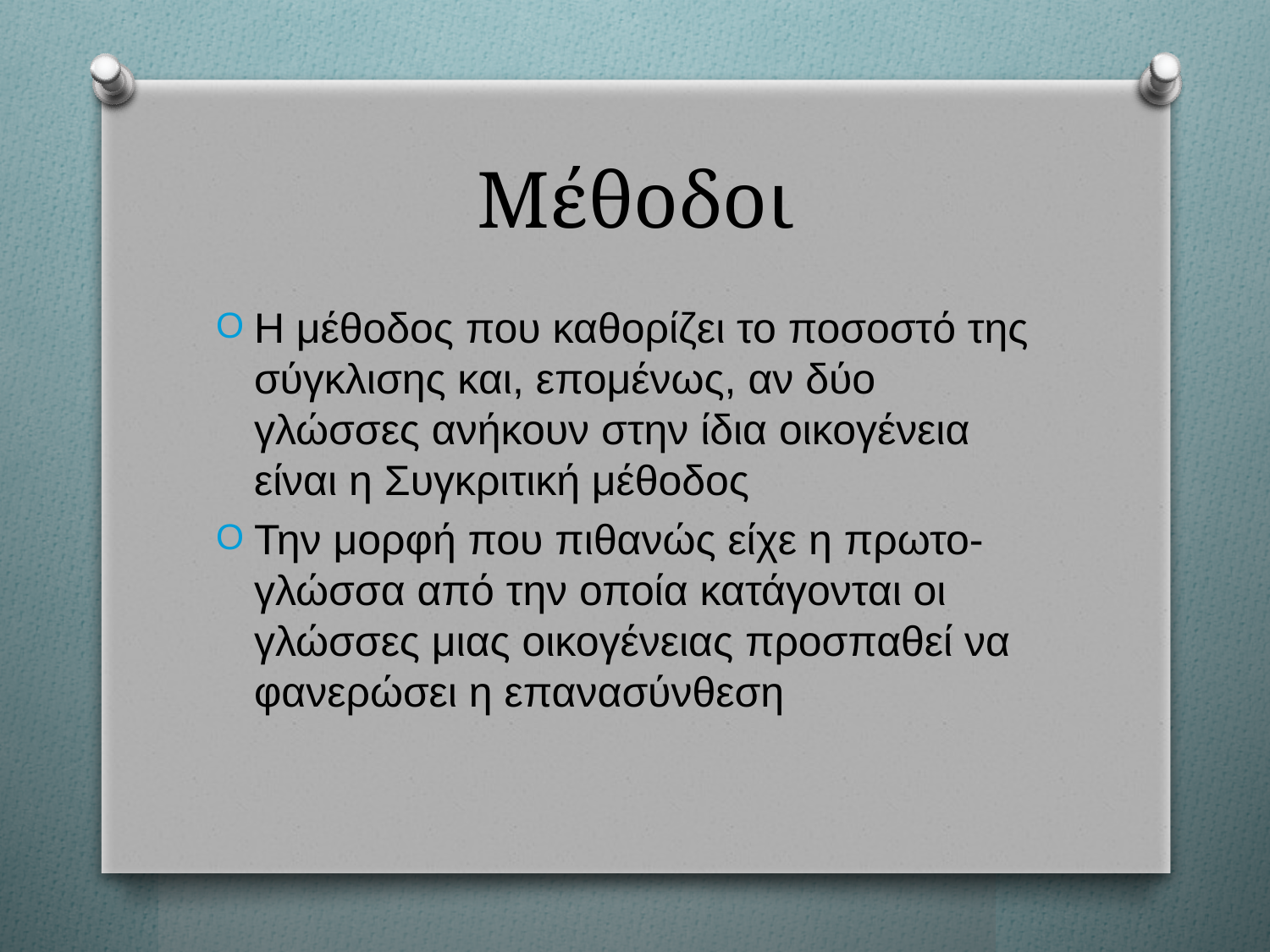

# Μέθοδοι
Η μέθοδος που καθορίζει το ποσοστό της σύγκλισης και, επομένως, αν δύο γλώσσες ανήκουν στην ίδια οικογένεια είναι η Συγκριτική μέθοδος
Την μορφή που πιθανώς είχε η πρωτο-γλώσσα από την οποία κατάγονται οι γλώσσες μιας οικογένειας προσπαθεί να φανερώσει η επανασύνθεση